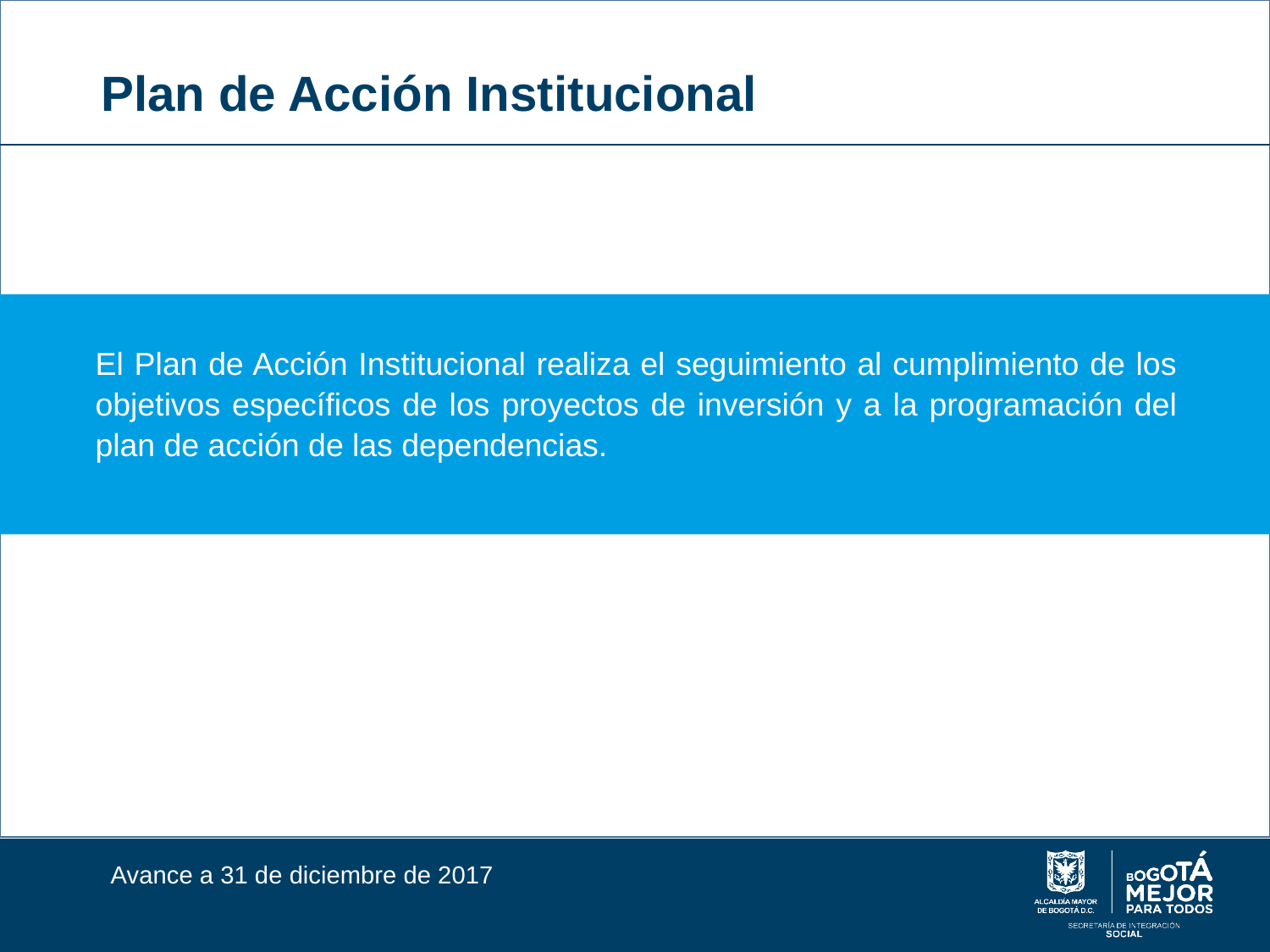

# Plan de Acción Institucional

El Plan de Acción Institucional realiza el seguimiento al cumplimiento de los objetivos específicos de los proyectos de inversión y a la programación del plan de acción de las dependencias.